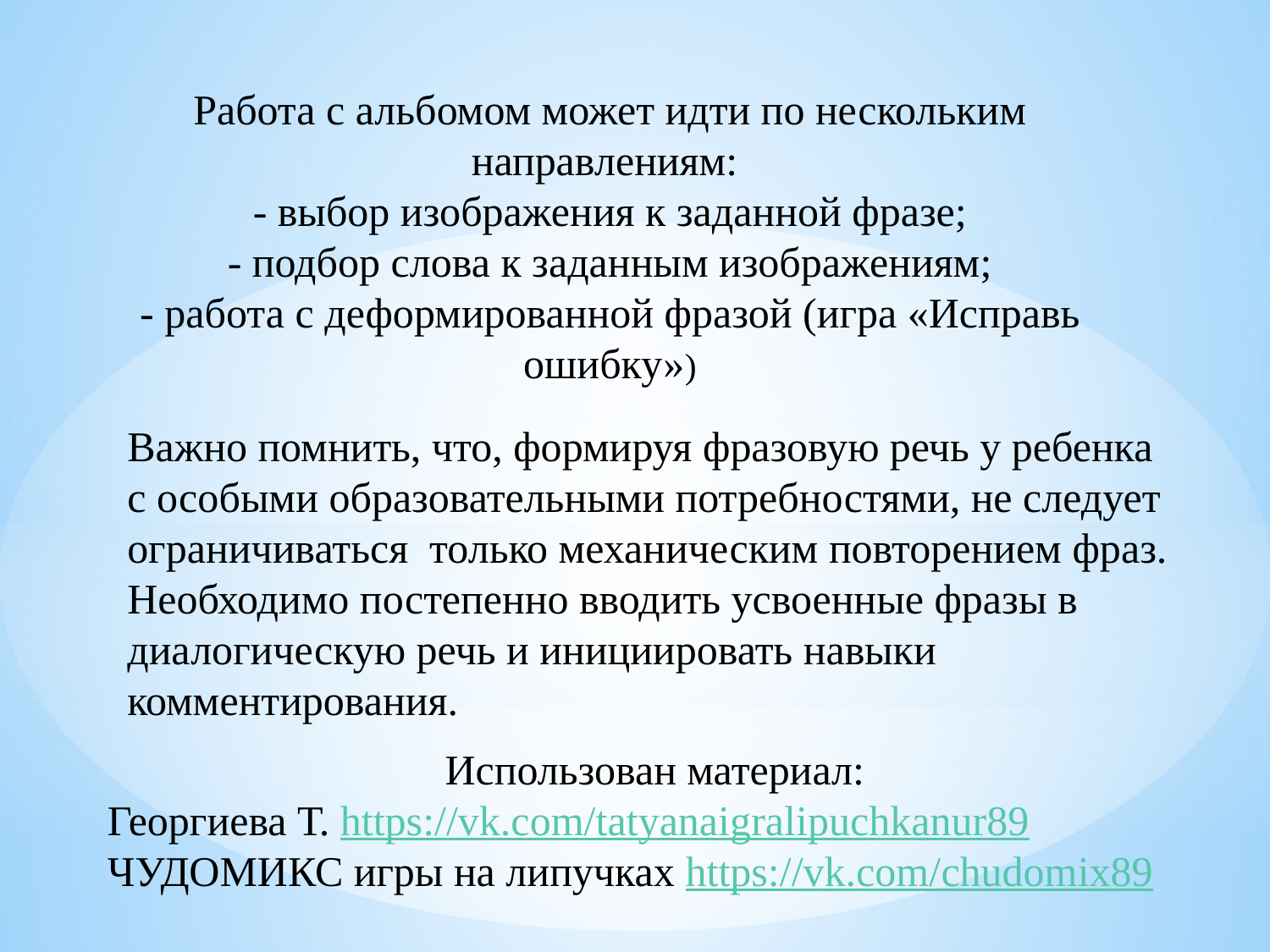

Работа с альбомом может идти по нескольким направлениям:
- выбор изображения к заданной фразе;
- подбор слова к заданным изображениям;
- работа с деформированной фразой (игра «Исправь ошибку»)
Важно помнить, что, формируя фразовую речь у ребенка с особыми образовательными потребностями, не следует ограничиваться  только механическим повторением фраз. Необходимо постепенно вводить усвоенные фразы в диалогическую речь и инициировать навыки комментирования.
Использован материал:
Георгиева Т. https://vk.com/tatyanaigralipuchkanur89 ЧУДОМИКС игры на липучках https://vk.com/chudomix89